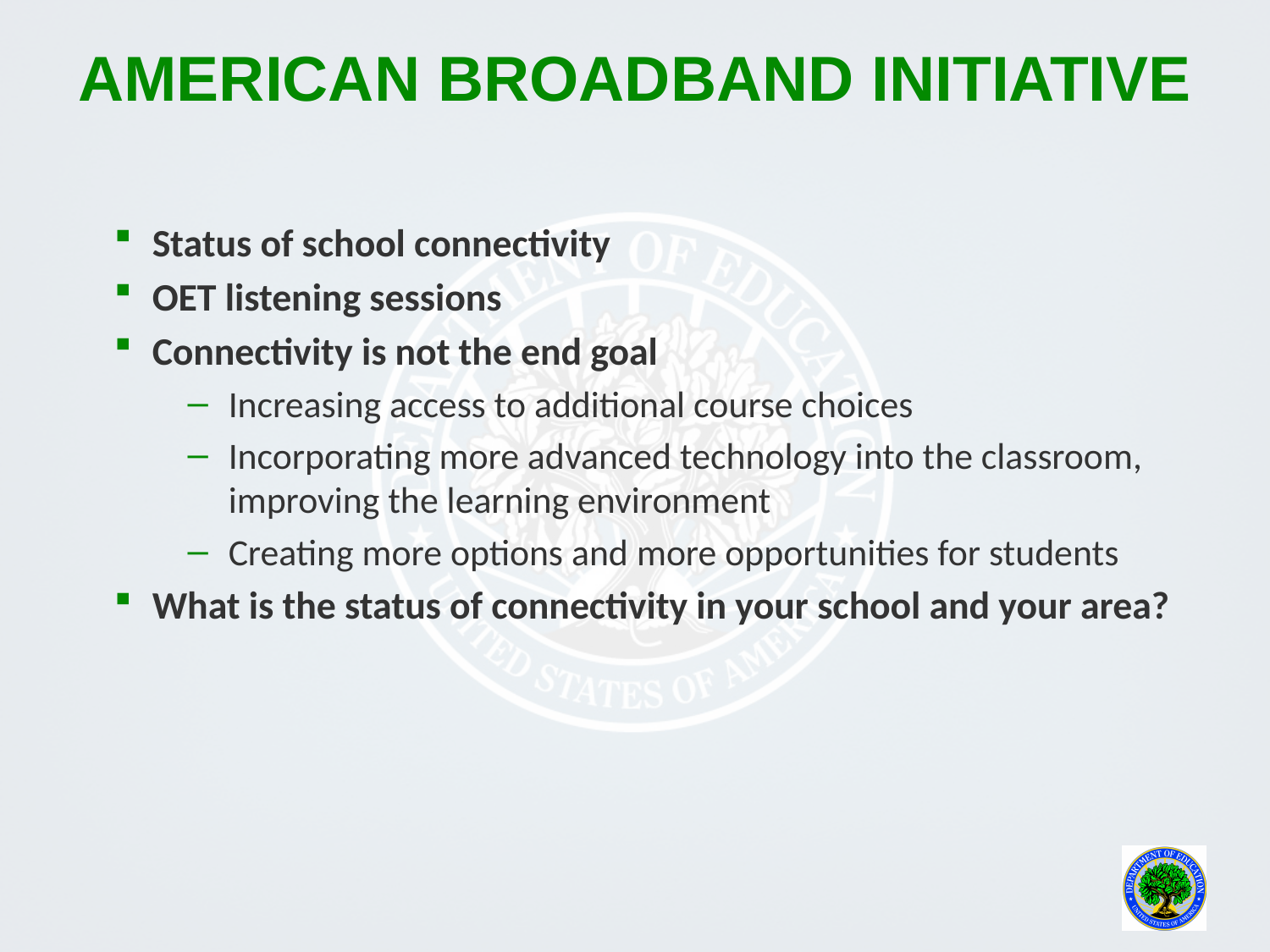

# American broadband INITIATIVE
Status of school connectivity
OET listening sessions
Connectivity is not the end goal
Increasing access to additional course choices
Incorporating more advanced technology into the classroom, improving the learning environment
Creating more options and more opportunities for students
What is the status of connectivity in your school and your area?